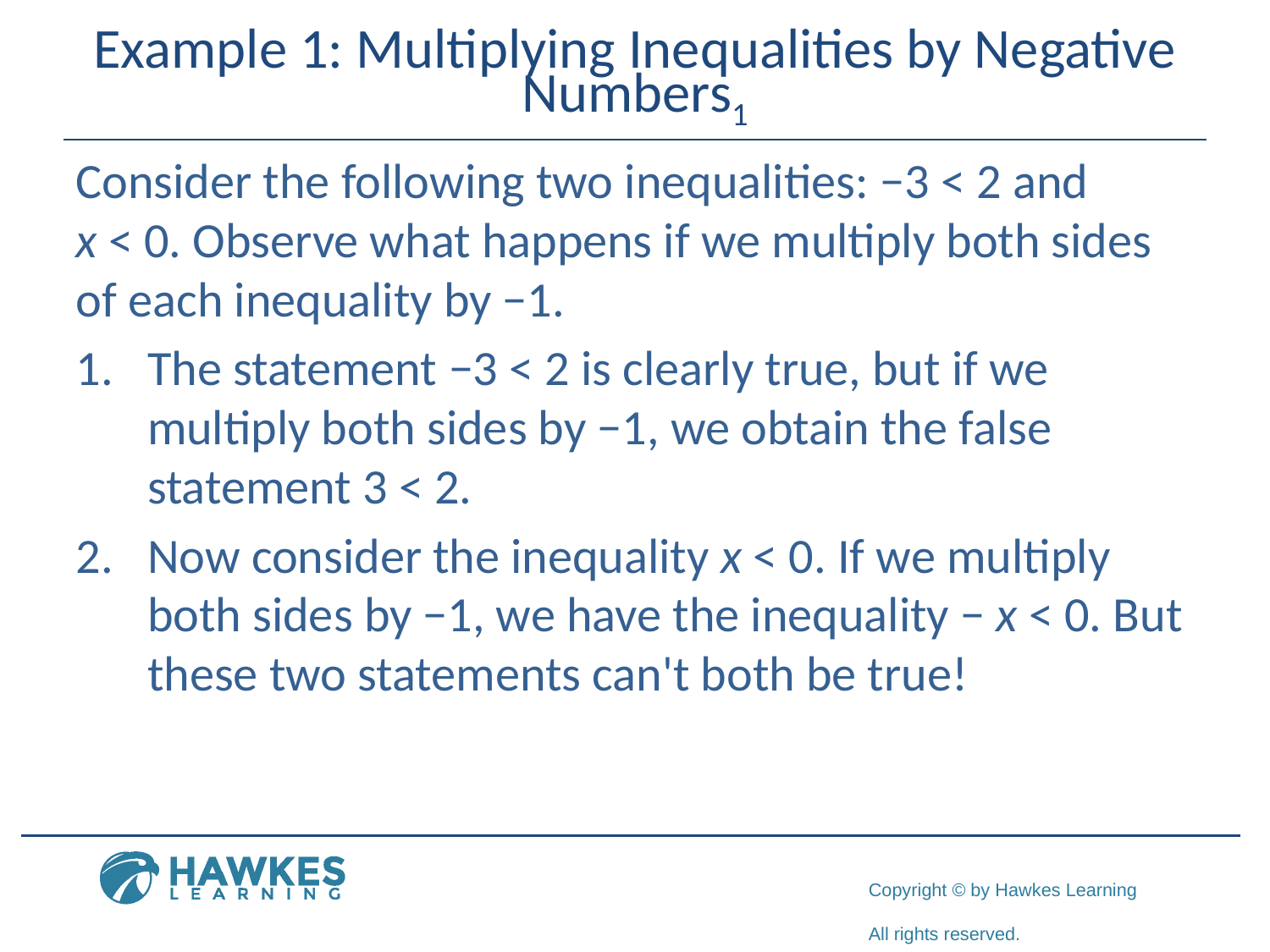

# Example 1: Multiplying Inequalities by Negative Numbers1
Consider the following two inequalities: −3 < 2 and
x < 0. Observe what happens if we multiply both sides of each inequality by −1.
​The statement −3 < 2 is clearly true, but if we multiply both sides by −1, we obtain the false statement 3 < 2.
​Now consider the inequality x < 0. If we multiply both sides by −1, we have the inequality − x < 0. But these two statements can't both be true!